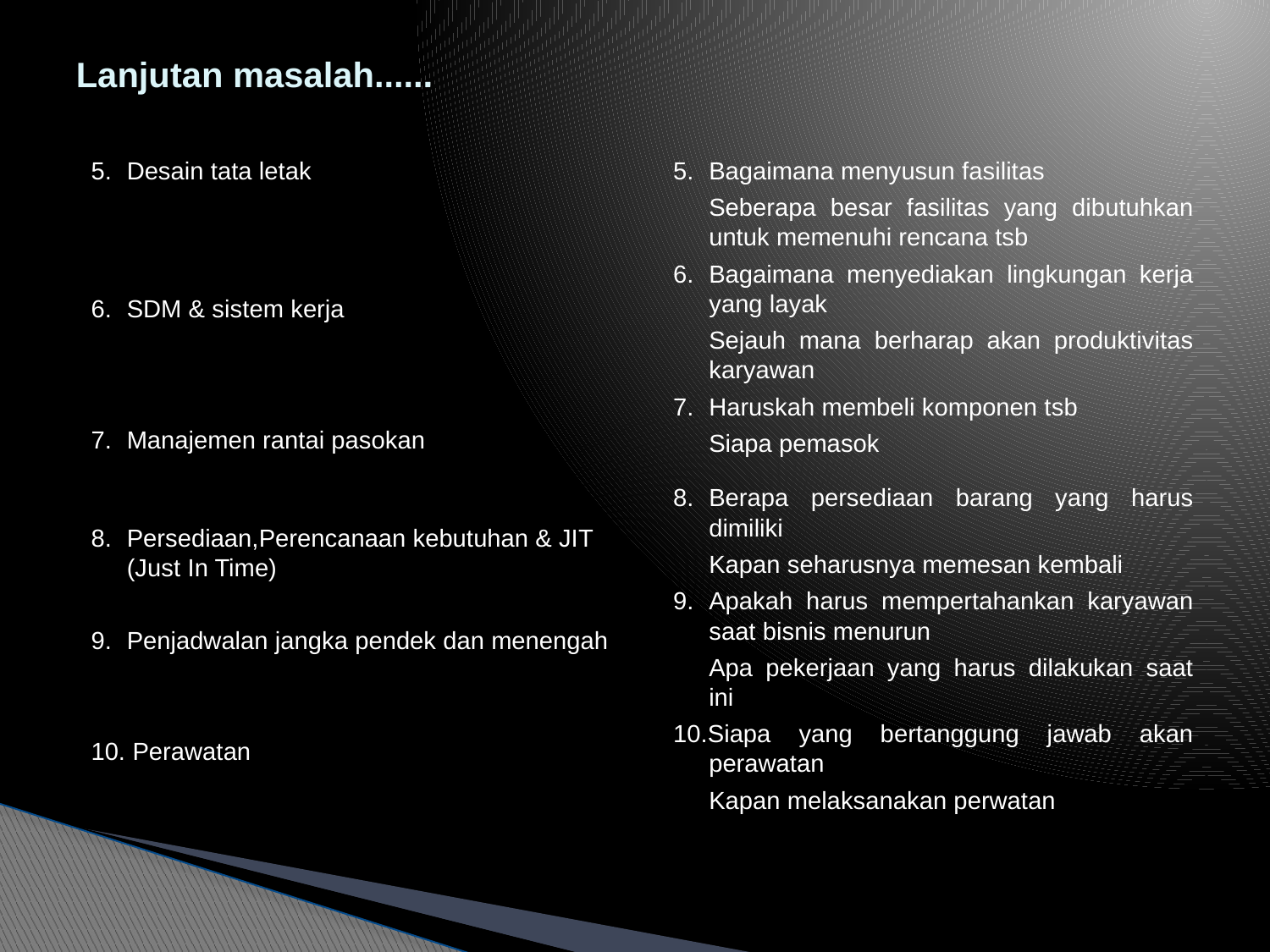

# Lanjutan masalah......
5.	Desain tata letak

6.	SDM & sistem kerja

7.	Manajemen rantai pasokan

8.	Persediaan,Perencanaan kebutuhan & JIT (Just In Time)

9.	Penjadwalan jangka pendek dan menengah

10. Perawatan

5.	Bagaimana menyusun fasilitas
	Seberapa besar fasilitas yang dibutuhkan untuk memenuhi rencana tsb
6.	Bagaimana menyediakan lingkungan kerja yang layak
	Sejauh mana berharap akan produktivitas karyawan
7.	Haruskah membeli komponen tsb
	Siapa pemasok

8.	Berapa persediaan barang yang harus dimiliki
	Kapan seharusnya memesan kembali
9.	Apakah harus mempertahankan karyawan saat bisnis menurun
	Apa pekerjaan yang harus dilakukan saat ini
10.Siapa yang bertanggung jawab akan perawatan
	Kapan melaksanakan perwatan